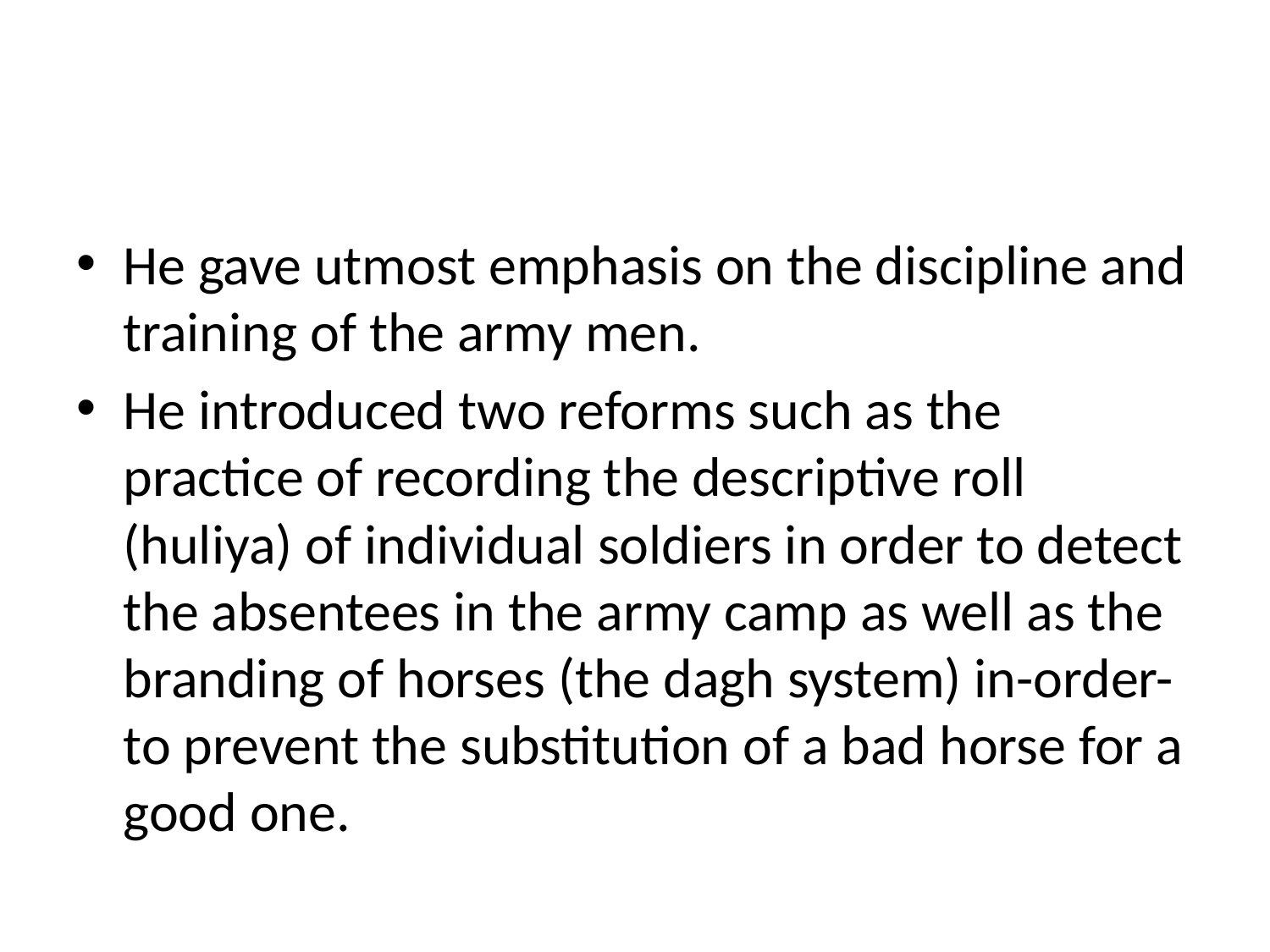

#
He gave utmost emphasis on the discipline and training of the army men.
He introduced two reforms such as the practice of recording the descriptive roll (huliya) of individual soldiers in order to detect the absentees in the army camp as well as the branding of horses (the dagh system) in-order-to prevent the substitution of a bad horse for a good one.